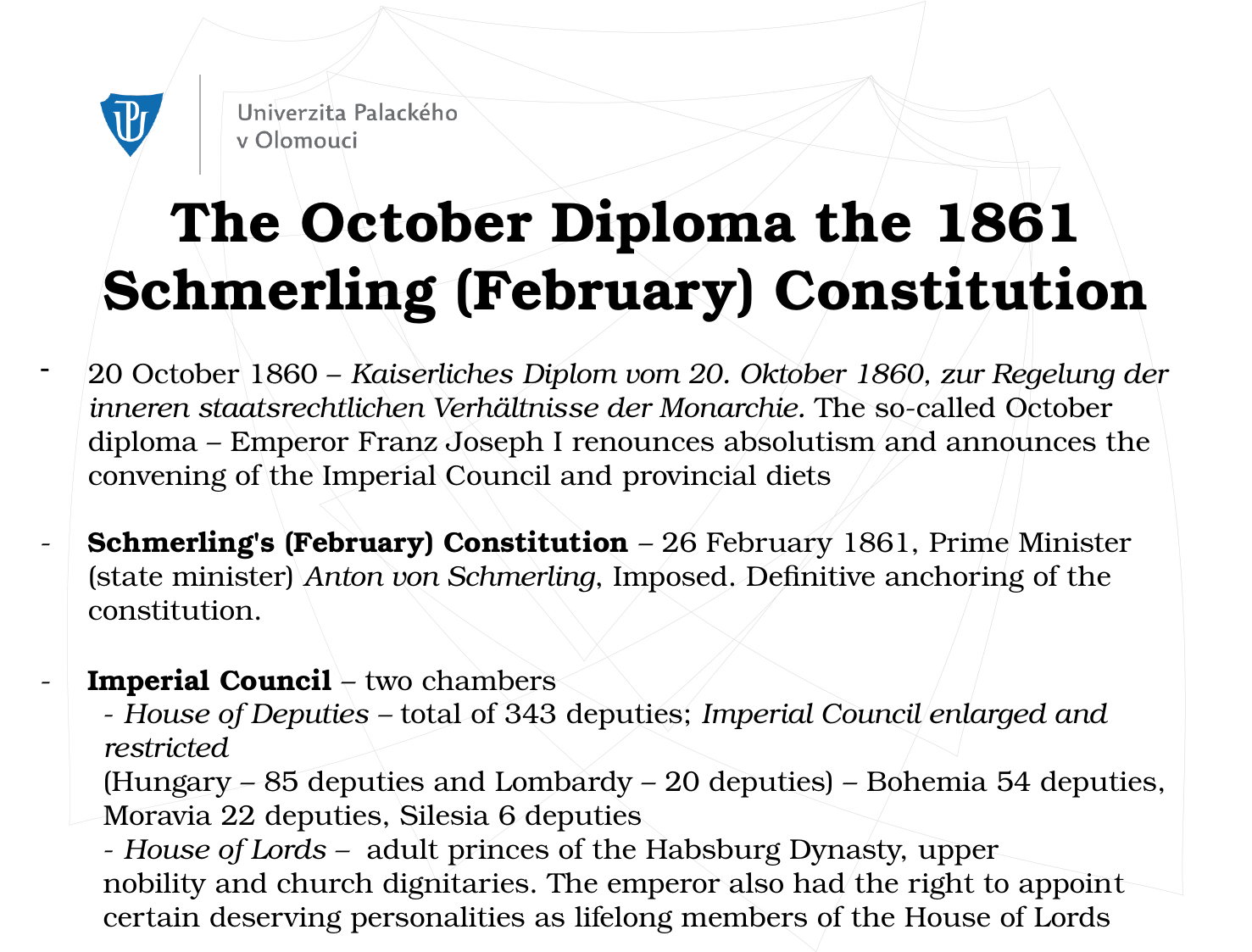

The October Diploma the 1861 Schmerling (February) Constitution

20 October 1860 – Kaiserliches Diplom vom 20. Oktober 1860, zur Regelung der inneren staatsrechtlichen Verhältnisse der Monarchie. The so-called October diploma – Emperor Franz Joseph I renounces absolutism and announces the convening of the Imperial Council and provincial diets

Schmerling's (February) Constitution – 26 February 1861, Prime Minister (state minister) Anton von Schmerling, Imposed. Definitive anchoring of the constitution.

Imperial Council – two chambers
- House of Deputies – total of 343 deputies; Imperial Council enlarged and restricted
(Hungary – 85 deputies and Lombardy – 20 deputies) – Bohemia 54 deputies,
Moravia 22 deputies, Silesia 6 deputies
- House of Lords –  adult princes of the Habsburg Dynasty, upper
nobility and church dignitaries. The emperor also had the right to appoint    certain deserving personalities as lifelong members of the House of Lords